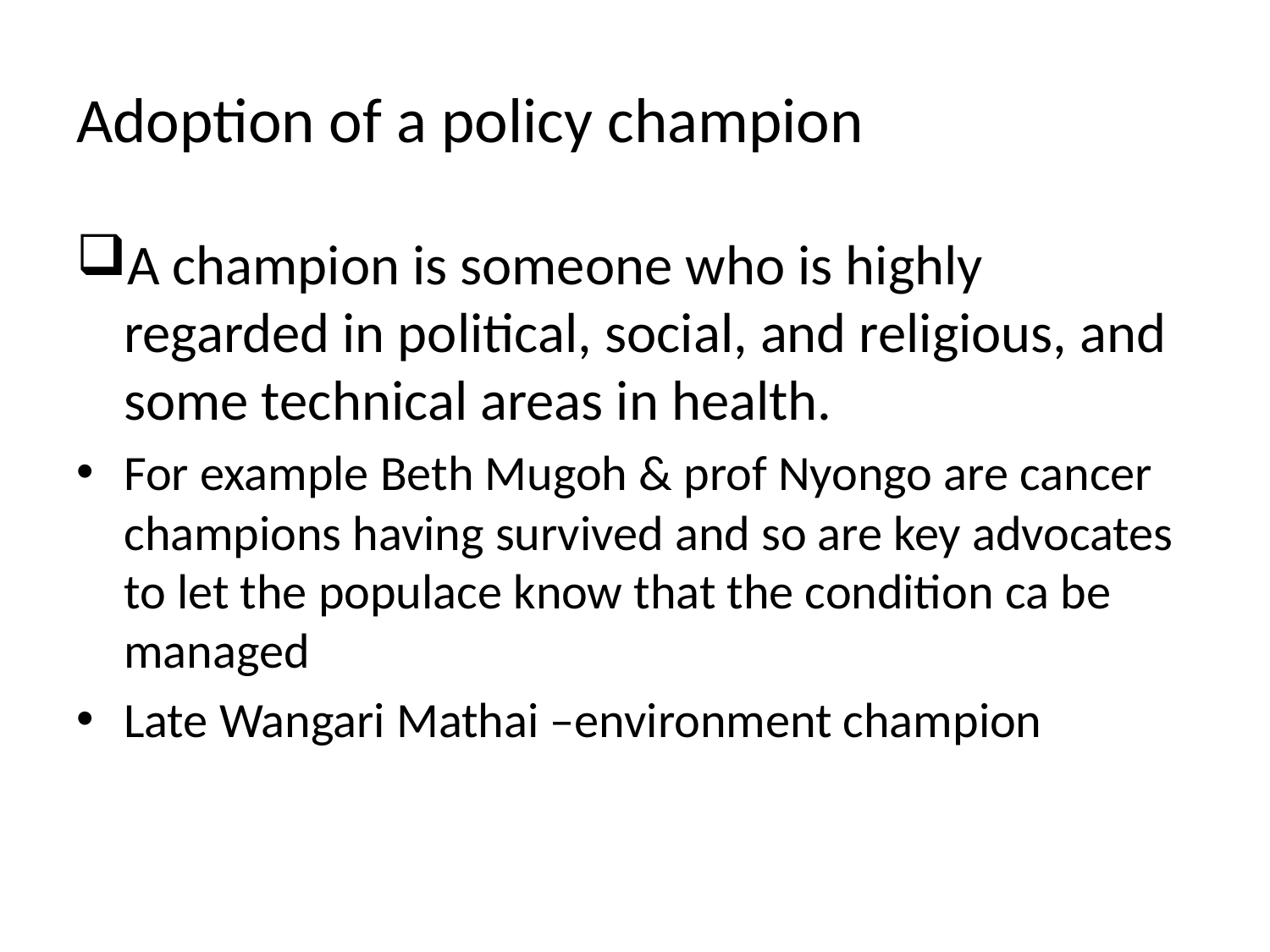

# Adoption of a policy champion
A champion is someone who is highly regarded in political, social, and religious, and some technical areas in health.
For example Beth Mugoh & prof Nyongo are cancer champions having survived and so are key advocates to let the populace know that the condition ca be managed
Late Wangari Mathai –environment champion